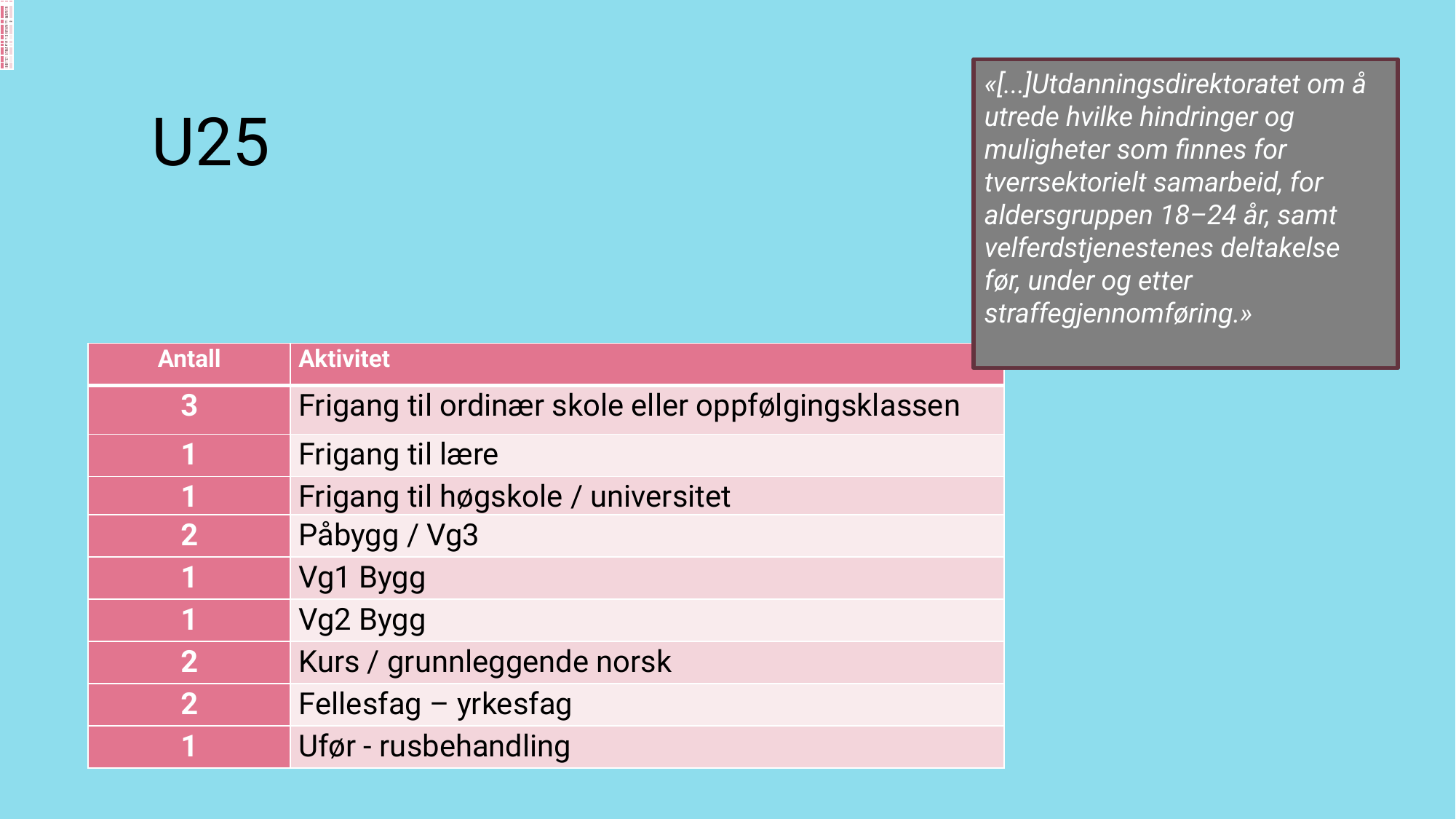

| Antall | Aktivitet | Annet |
| --- | --- | --- |
| 3 | Frigang til ordinær skole eller oppfølgingsklassen |  |
| 1 | Frigang til lære | Telemontør |
| 1 | Frigang til høgskole / universitet |  |
| 2 | Påbygg / Vg3 |  |
| 1 | Vg1 Bygg |  |
| 1 | Vg2 Bygg |  |
| 2 | Kurs / grunnleggende norsk |  |
| 2 | Fellesfag – yrkesfag |  |
| 1 | Ufør - rusbehandling |  |
«[...]Utdanningsdirektoratet om å utrede hvilke hindringer og muligheter som finnes for
tverrsektorielt samarbeid, for aldersgruppen 18–24 år, samt velferdstjenestenes deltakelse
før, under og etter straffegjennomføring.»

U25
| Antall | Aktivitet |
| --- | --- |
| 3 | Frigang til ordinær skole eller oppfølgingsklassen |
| 1 | Frigang til lære |
| 1 | Frigang til høgskole / universitet |
| 2 | Påbygg / Vg3 |
| 1 | Vg1 Bygg |
| 1 | Vg2 Bygg |
| 2 | Kurs / grunnleggende norsk |
| 2 | Fellesfag – yrkesfag |
| 1 | Ufør - rusbehandling |